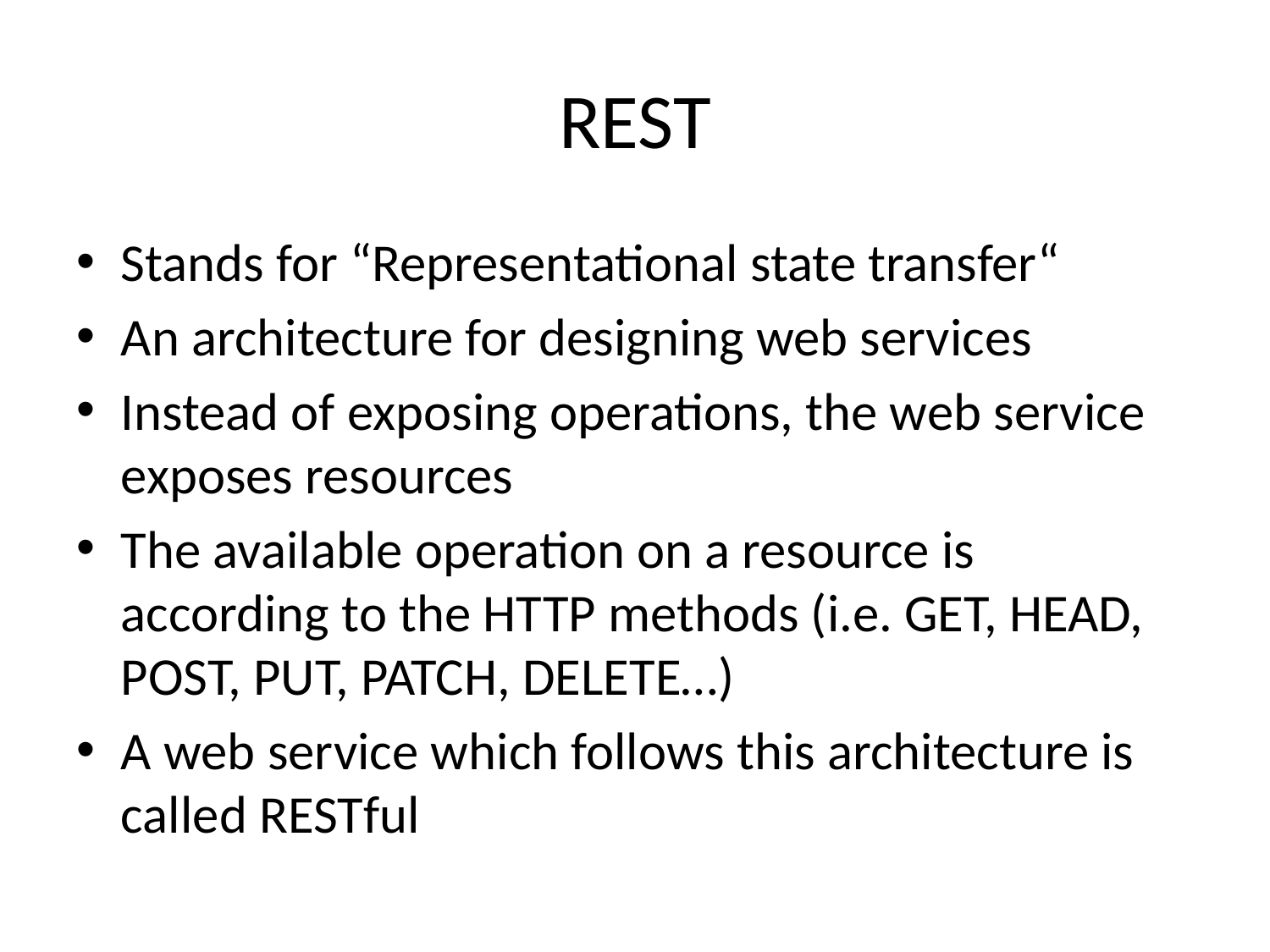

# REST
Stands for “Representational state transfer“
An architecture for designing web services
Instead of exposing operations, the web service exposes resources
The available operation on a resource is according to the HTTP methods (i.e. GET, HEAD, POST, PUT, PATCH, DELETE…)
A web service which follows this architecture is called RESTful